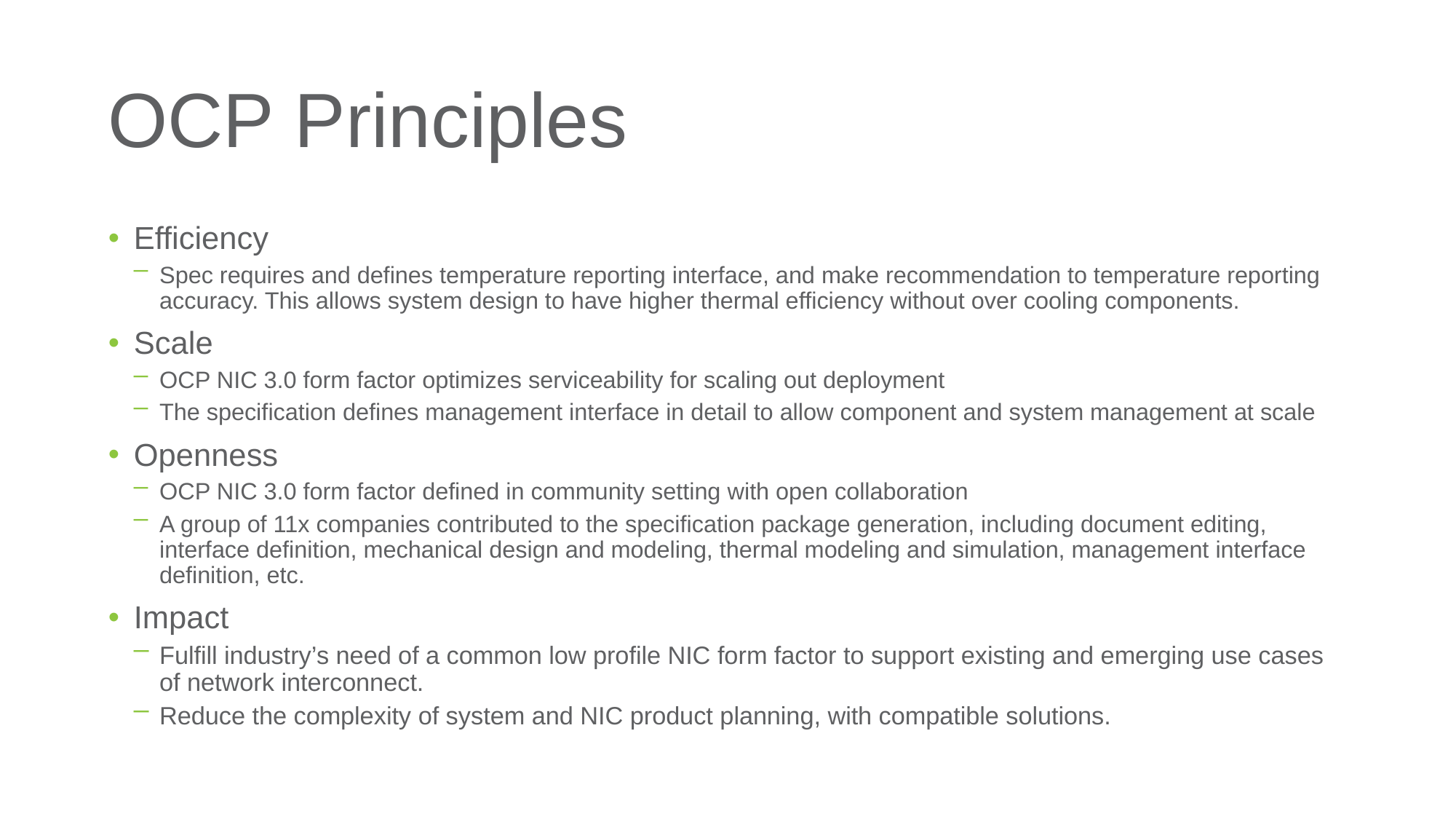

# OCP Principles
Efficiency
Spec requires and defines temperature reporting interface, and make recommendation to temperature reporting accuracy. This allows system design to have higher thermal efficiency without over cooling components.
Scale
OCP NIC 3.0 form factor optimizes serviceability for scaling out deployment
The specification defines management interface in detail to allow component and system management at scale
Openness
OCP NIC 3.0 form factor defined in community setting with open collaboration
A group of 11x companies contributed to the specification package generation, including document editing, interface definition, mechanical design and modeling, thermal modeling and simulation, management interface definition, etc.
Impact
Fulfill industry’s need of a common low profile NIC form factor to support existing and emerging use cases of network interconnect.
Reduce the complexity of system and NIC product planning, with compatible solutions.